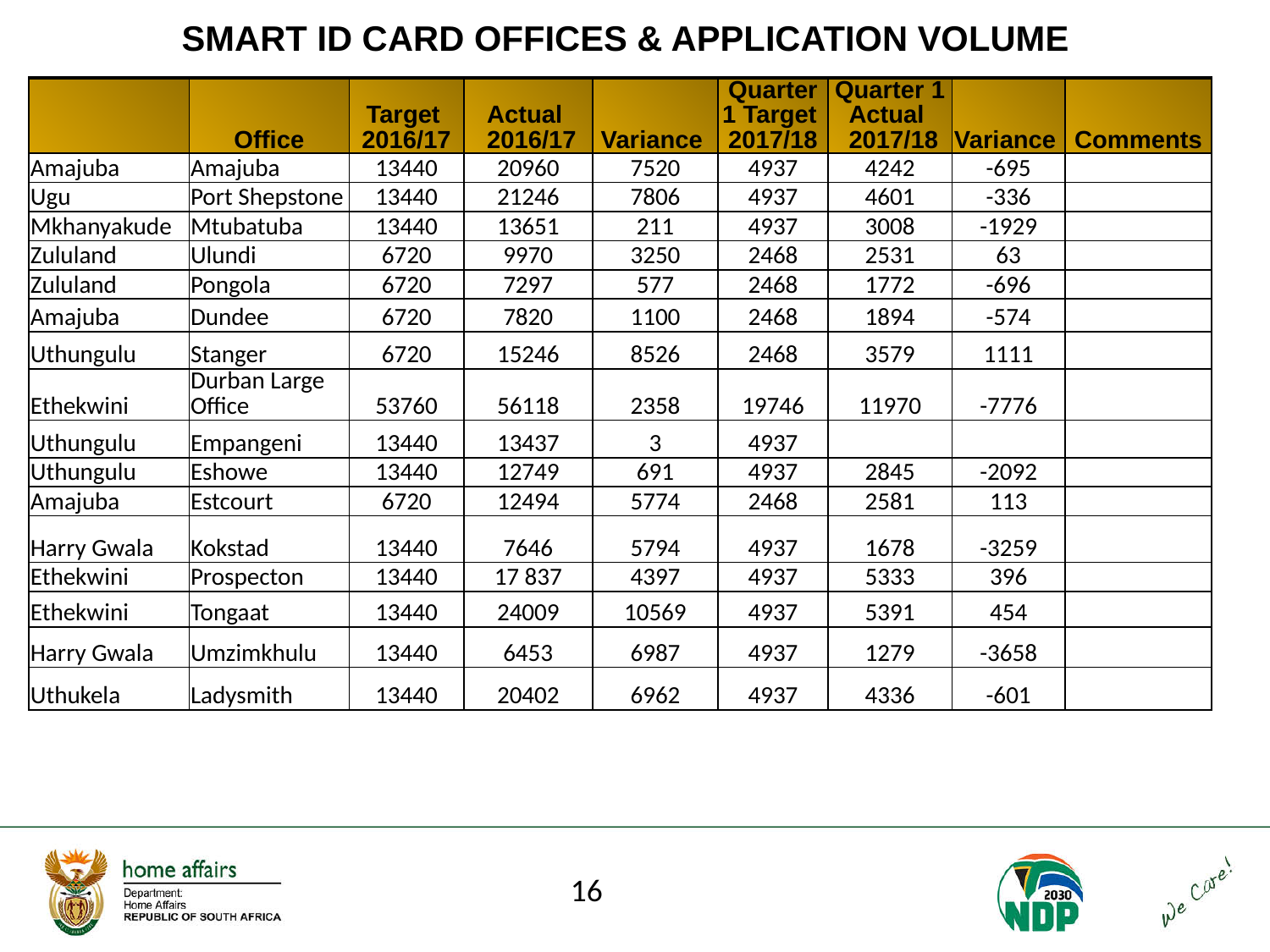

# SMART ID CARD OFFICES & APPLICATION VOLUME
|  | Office | Target 2016/17 | Actual 2016/17 | Variance | Quarter 1 Target 2017/18 | Quarter 1 Actual 2017/18 | Variance | Comments |
| --- | --- | --- | --- | --- | --- | --- | --- | --- |
| Amajuba | Amajuba | 13440 | 20960 | 7520 | 4937 | 4242 | -695 |  |
| Ugu | Port Shepstone | 13440 | 21246 | 7806 | 4937 | 4601 | -336 |  |
| Mkhanyakude | Mtubatuba | 13440 | 13651 | 211 | 4937 | 3008 | -1929 |  |
| Zululand | Ulundi | 6720 | 9970 | 3250 | 2468 | 2531 | 63 |  |
| Zululand | Pongola | 6720 | 7297 | 577 | 2468 | 1772 | -696 |  |
| Amajuba | Dundee | 6720 | 7820 | 1100 | 2468 | 1894 | -574 |  |
| Uthungulu | Stanger | 6720 | 15246 | 8526 | 2468 | 3579 | 1111 |  |
| Ethekwini | Durban Large Office | 53760 | 56118 | 2358 | 19746 | 11970 | -7776 |  |
| Uthungulu | Empangeni | 13440 | 13437 | 3 | 4937 |  |  |  |
| Uthungulu | Eshowe | 13440 | 12749 | 691 | 4937 | 2845 | -2092 |  |
| Amajuba | Estcourt | 6720 | 12494 | 5774 | 2468 | 2581 | 113 |  |
| Harry Gwala | Kokstad | 13440 | 7646 | 5794 | 4937 | 1678 | -3259 |  |
| Ethekwini | Prospecton | 13440 | 17 837 | 4397 | 4937 | 5333 | 396 |  |
| Ethekwini | Tongaat | 13440 | 24009 | 10569 | 4937 | 5391 | 454 |  |
| Harry Gwala | Umzimkhulu | 13440 | 6453 | 6987 | 4937 | 1279 | -3658 |  |
| Uthukela | Ladysmith | 13440 | 20402 | 6962 | 4937 | 4336 | -601 |  |
16